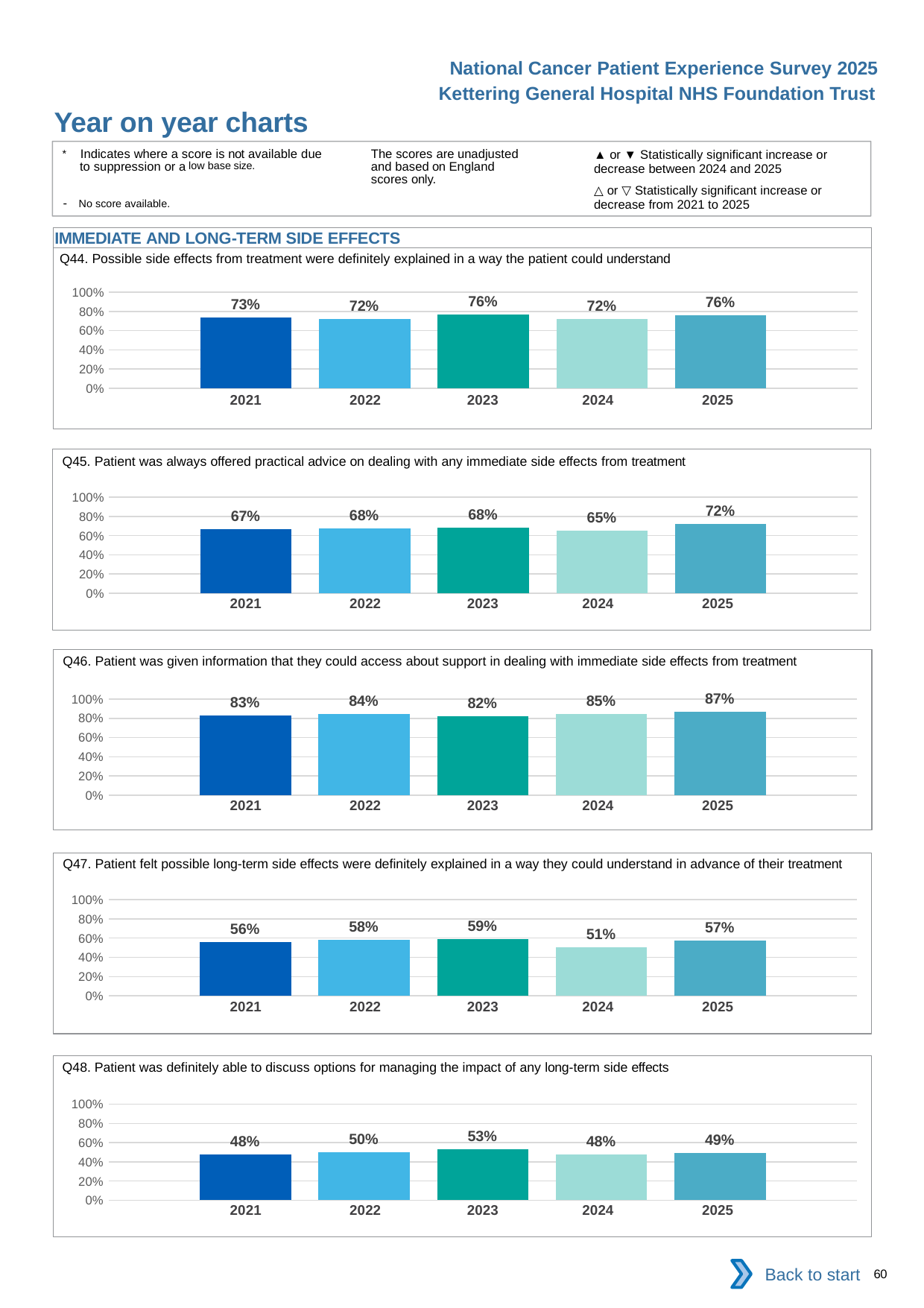

National Cancer Patient Experience Survey 2025
Kettering General Hospital NHS Foundation Trust
Year on year charts (10)

The scores are unadjusted and based on England scores only.
*  Indicates where a score is not available due to suppression or a low base size.
- No score available.
▲ or ▼ Statistically significant increase or decrease between 2024 and 2025
△ or ▽ Statistically significant increase or decrease from 2021 to 2025
IMMEDIATE AND LONG-TERM SIDE EFFECTS
Q44. Possible side effects from treatment were definitely explained in a way the patient could understand

### Chart

| Category | 2021 | 2022 | 2023 | 2024 | 2025 |
|---|---|---|---|---|---|
| Category 1 | 0.7348703 | 0.71777 | 0.7645349 | 0.7222222 | 0.7625 |
| 2021 | 2022 | 2023 | 2024 | 2025 |
| --- | --- | --- | --- | --- |
|  |  |  |  |  |
Q45. Patient was always offered practical advice on dealing with any immediate side effects from treatment

### Chart

| Category | 2021 | 2022 | 2023 | 2024 | 2025 |
|---|---|---|---|---|---|
| Category 1 | 0.669697 | 0.6776557 | 0.6816817 | 0.6493506 | 0.7207792 |
| 2021 | 2022 | 2023 | 2024 | 2025 |
| --- | --- | --- | --- | --- |
|  |  |  |  |  |
Q46. Patient was given information that they could access about support in dealing with immediate side effects from treatment

### Chart

| Category | 2021 | 2022 | 2023 | 2024 | 2025 |
|---|---|---|---|---|---|
| Category 1 | 0.8320313 | 0.8447489 | 0.8211382 | 0.8473282 | 0.8666667 |
| 2021 | 2022 | 2023 | 2024 | 2025 |
| --- | --- | --- | --- | --- |
|  |  |  |  |  |
Q47. Patient felt possible long-term side effects were definitely explained in a way they could understand in advance of their treatment

### Chart

| Category | 2021 | 2022 | 2023 | 2024 | 2025 |
|---|---|---|---|---|---|
| Category 1 | 0.5615616 | 0.5811321 | 0.5878788 | 0.5064102 | 0.5732484 |
| 2021 | 2022 | 2023 | 2024 | 2025 |
| --- | --- | --- | --- | --- |
|  |  |  |  |  |
Q48. Patient was definitely able to discuss options for managing the impact of any long-term side effects

### Chart

| Category | 2021 | 2022 | 2023 | 2024 | 2025 |
|---|---|---|---|---|---|
| Category 1 | 0.4768683 | 0.4978166 | 0.5340136 | 0.4751773 | 0.4928571 |
| 2021 | 2022 | 2023 | 2024 | 2025 |
| --- | --- | --- | --- | --- |
|  |  |  |  |  |
Back to start

60